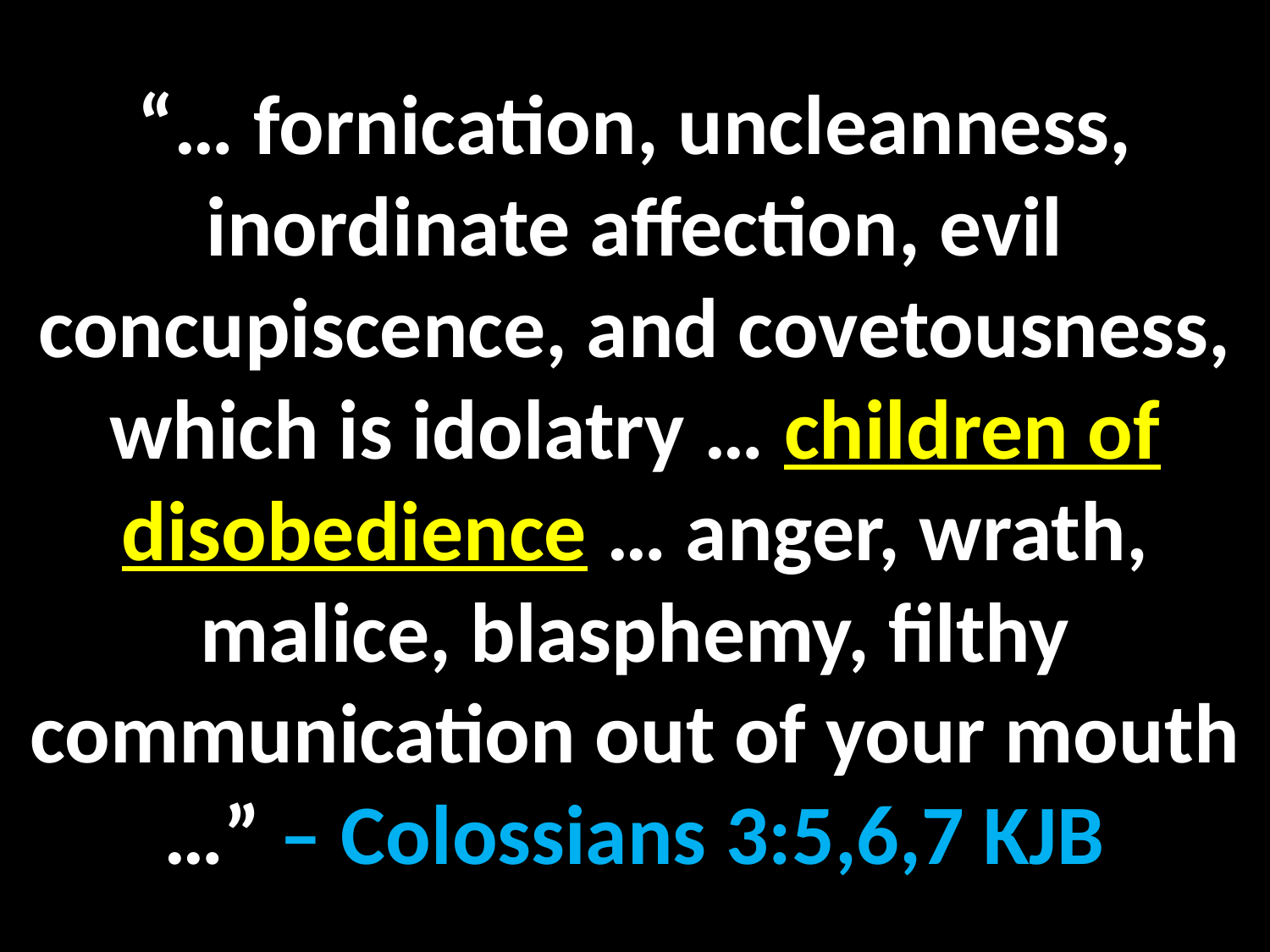

“… fornication, uncleanness, inordinate affection, evil concupiscence, and covetousness, which is idolatry … children of disobedience … anger, wrath, malice, blasphemy, filthy communication out of your mouth …” – Colossians 3:5,6,7 KJB